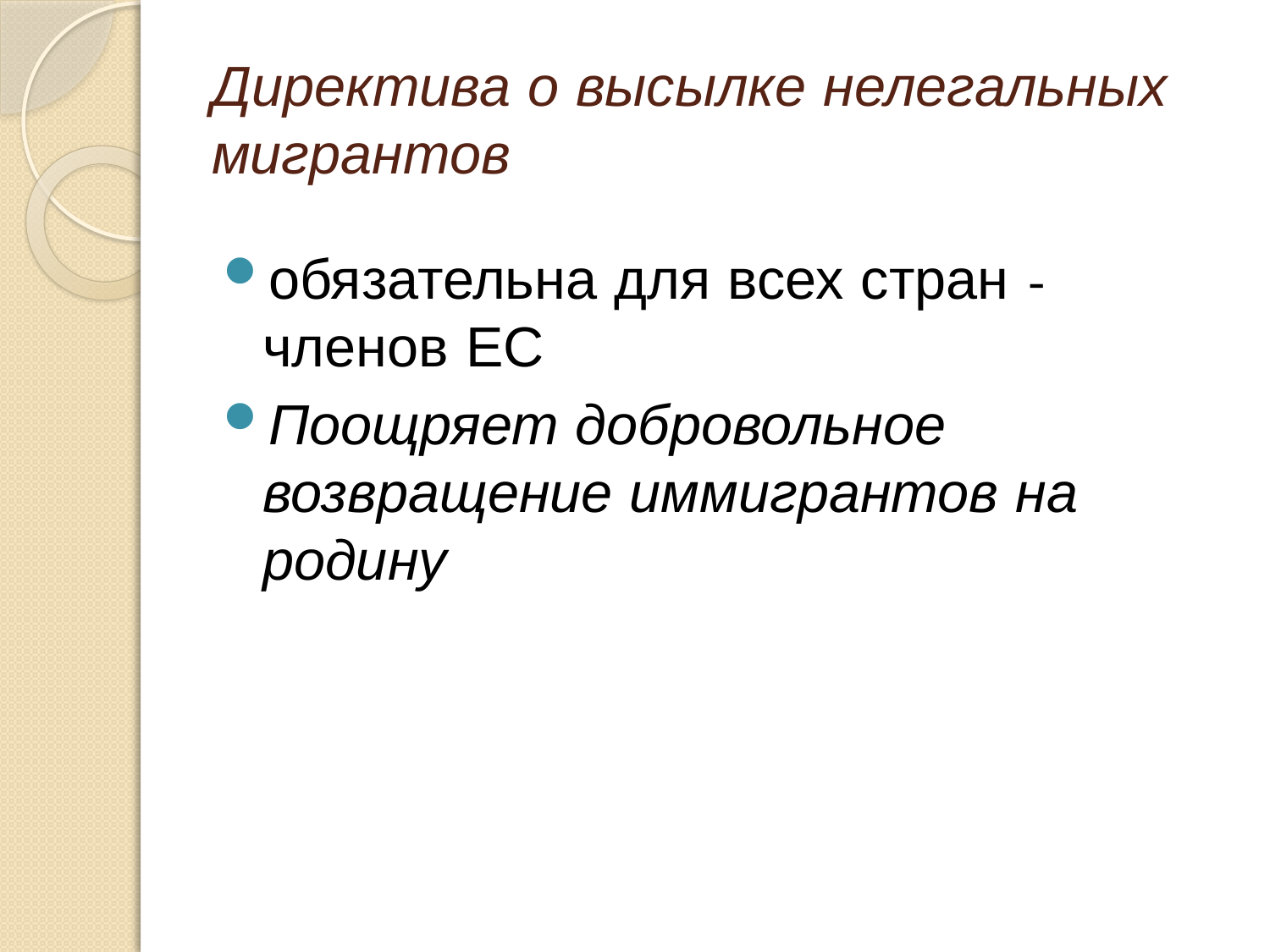

# Директива о высылке нелегальных мигрантов
обязательна для всех стран - членов ЕС
Поощряет добровольное возвращение иммигрантов на родину